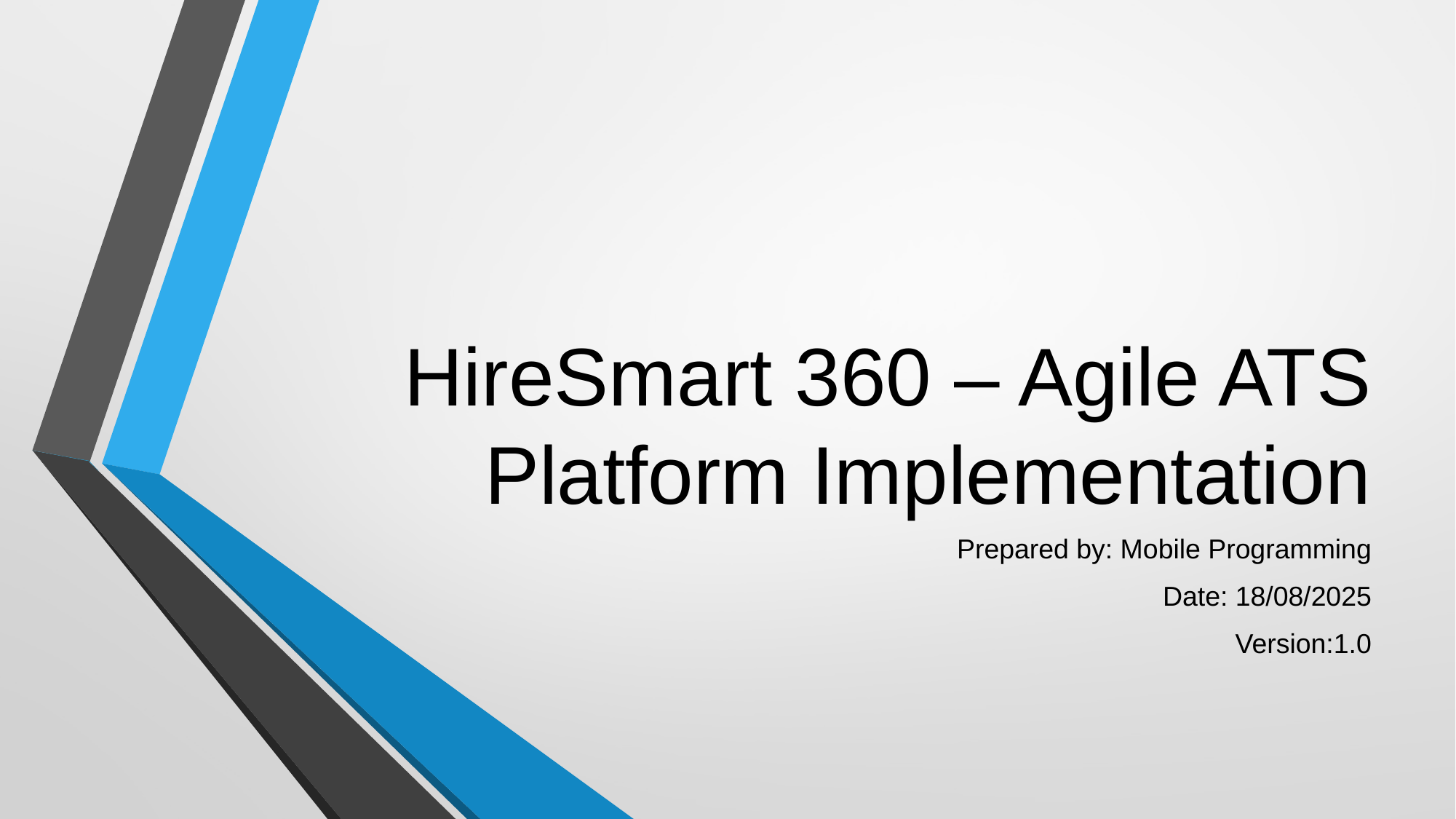

# HireSmart 360 – Agile ATS Platform Implementation
Prepared by: Mobile Programming
Date: 18/08/2025
Version:1.0